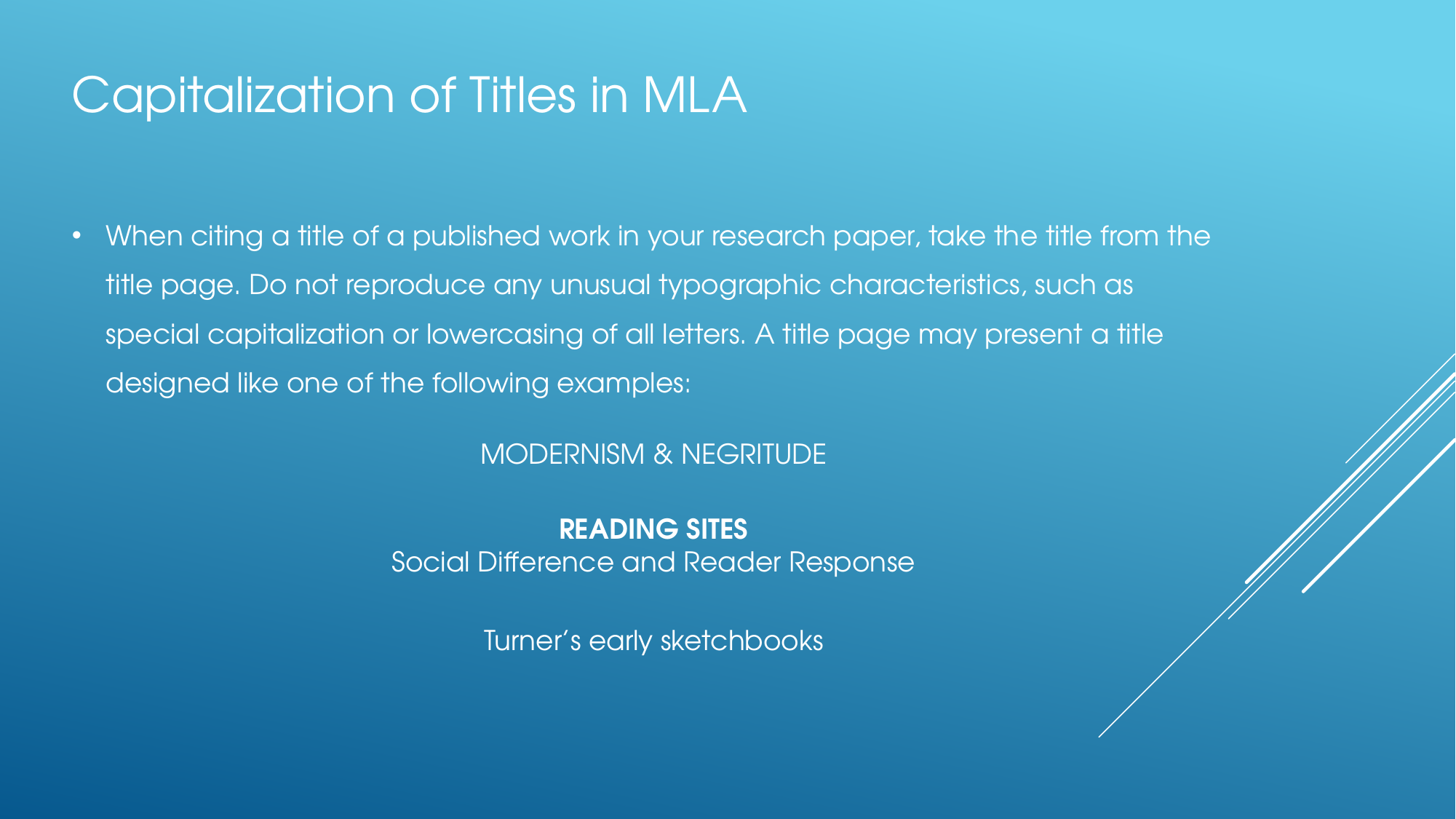

Capitalization of Titles in MLA
When citing a title of a published work in your research paper, take the title from the title page. Do not reproduce any unusual typographic characteristics, such as special capitalization or lowercasing of all letters. A title page may present a title designed like one of the following examples:
MODERNISM & NEGRITUDE
READING SITES
Social Difference and Reader Response
Turner’s early sketchbooks